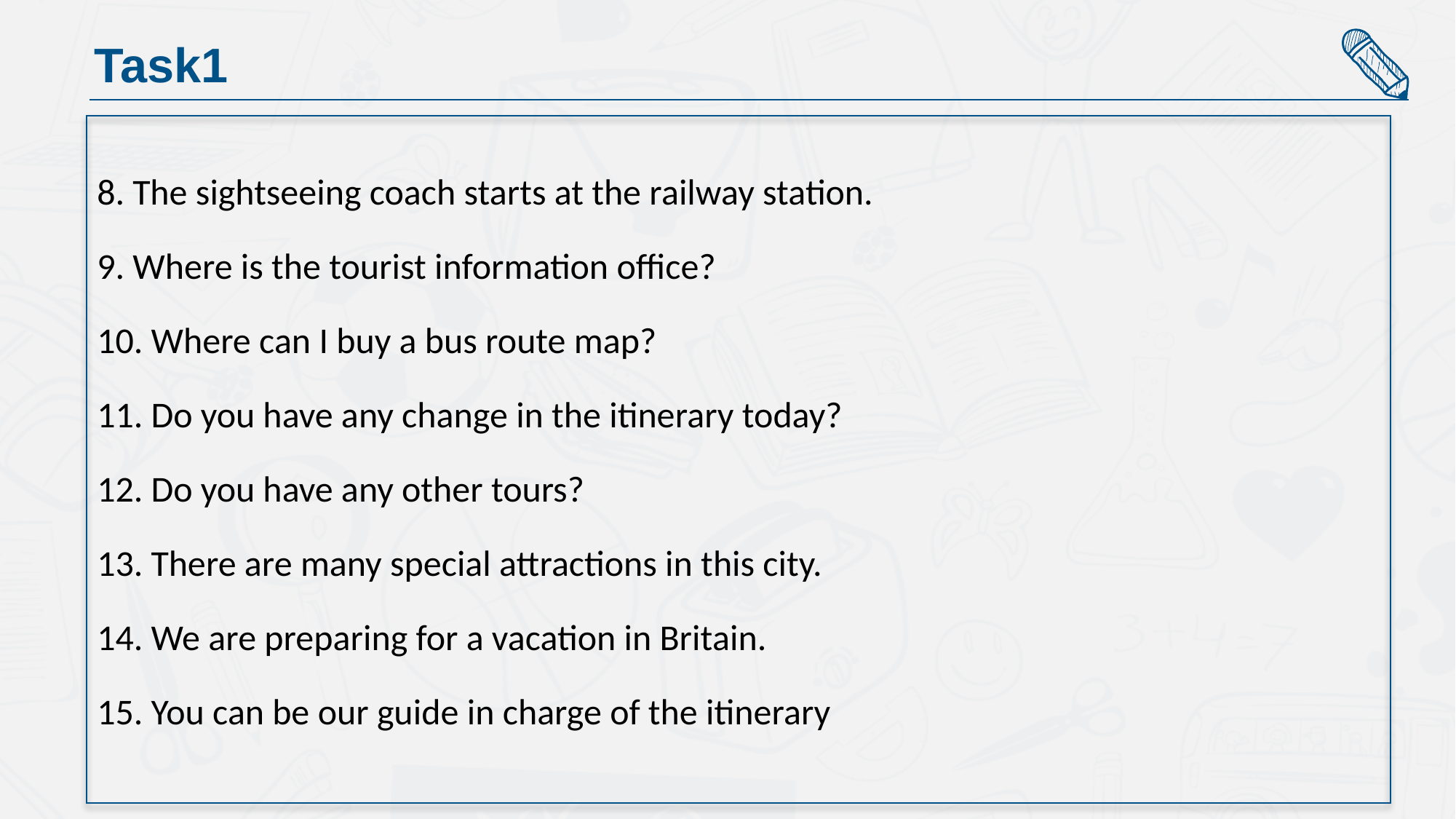

Task1

8. The sightseeing coach starts at the railway station.
9. Where is the tourist information office?
10. Where can I buy a bus route map?
11. Do you have any change in the itinerary today?
12. Do you have any other tours?
13. There are many special attractions in this city.
14. We are preparing for a vacation in Britain.
15. You can be our guide in charge of the itinerary